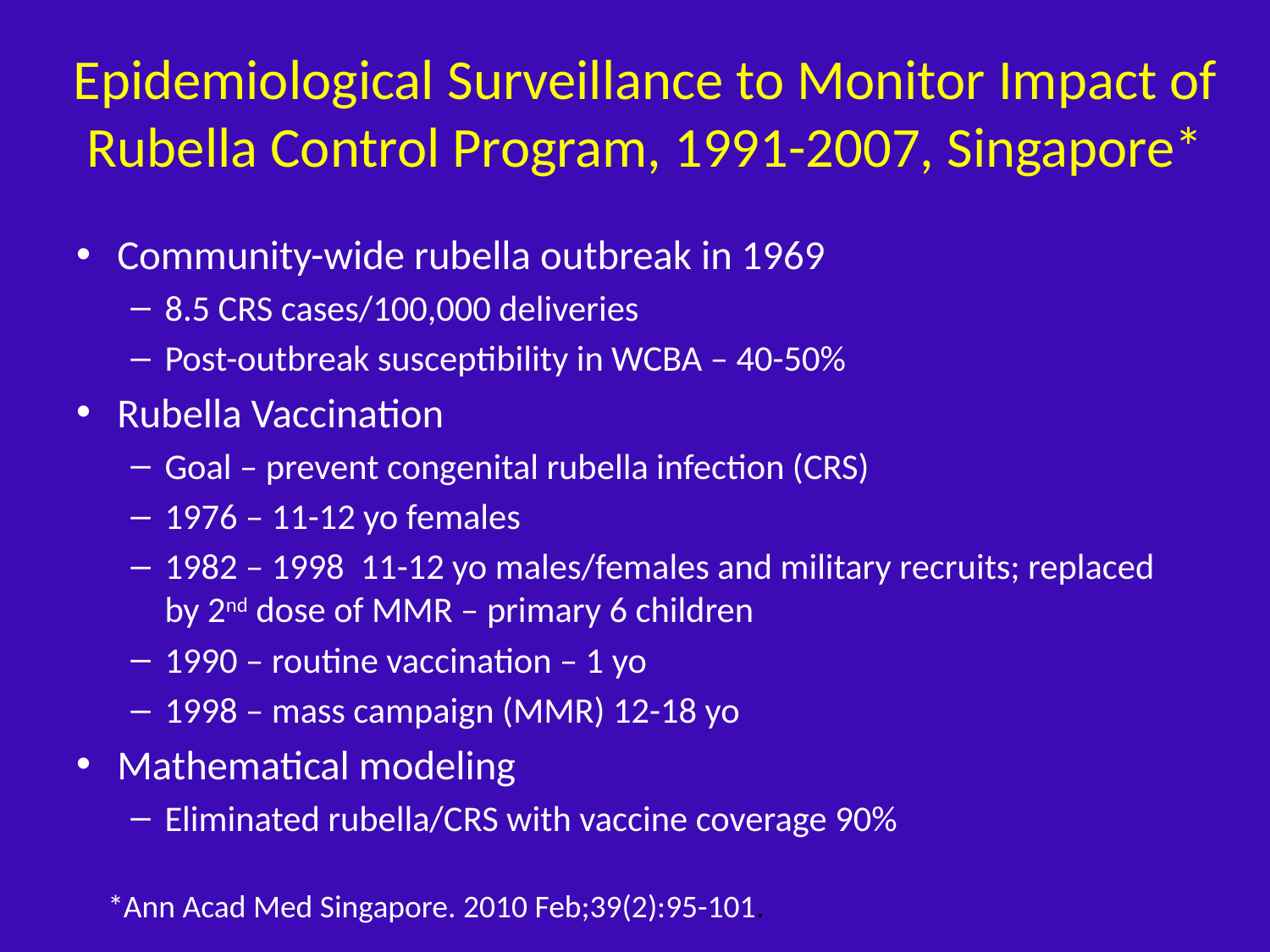

# Epidemiological Surveillance to Monitor Impact of Rubella Control Program, 1991-2007, Singapore*
Community-wide rubella outbreak in 1969
8.5 CRS cases/100,000 deliveries
Post-outbreak susceptibility in WCBA – 40-50%
Rubella Vaccination
Goal – prevent congenital rubella infection (CRS)
1976 – 11-12 yo females
1982 – 1998  11-12 yo males/females and military recruits; replaced by 2nd dose of MMR – primary 6 children
1990 – routine vaccination – 1 yo
1998 – mass campaign (MMR) 12-18 yo
Mathematical modeling
Eliminated rubella/CRS with vaccine coverage 90%

*Ann Acad Med Singapore. 2010 Feb;39(2):95-101.